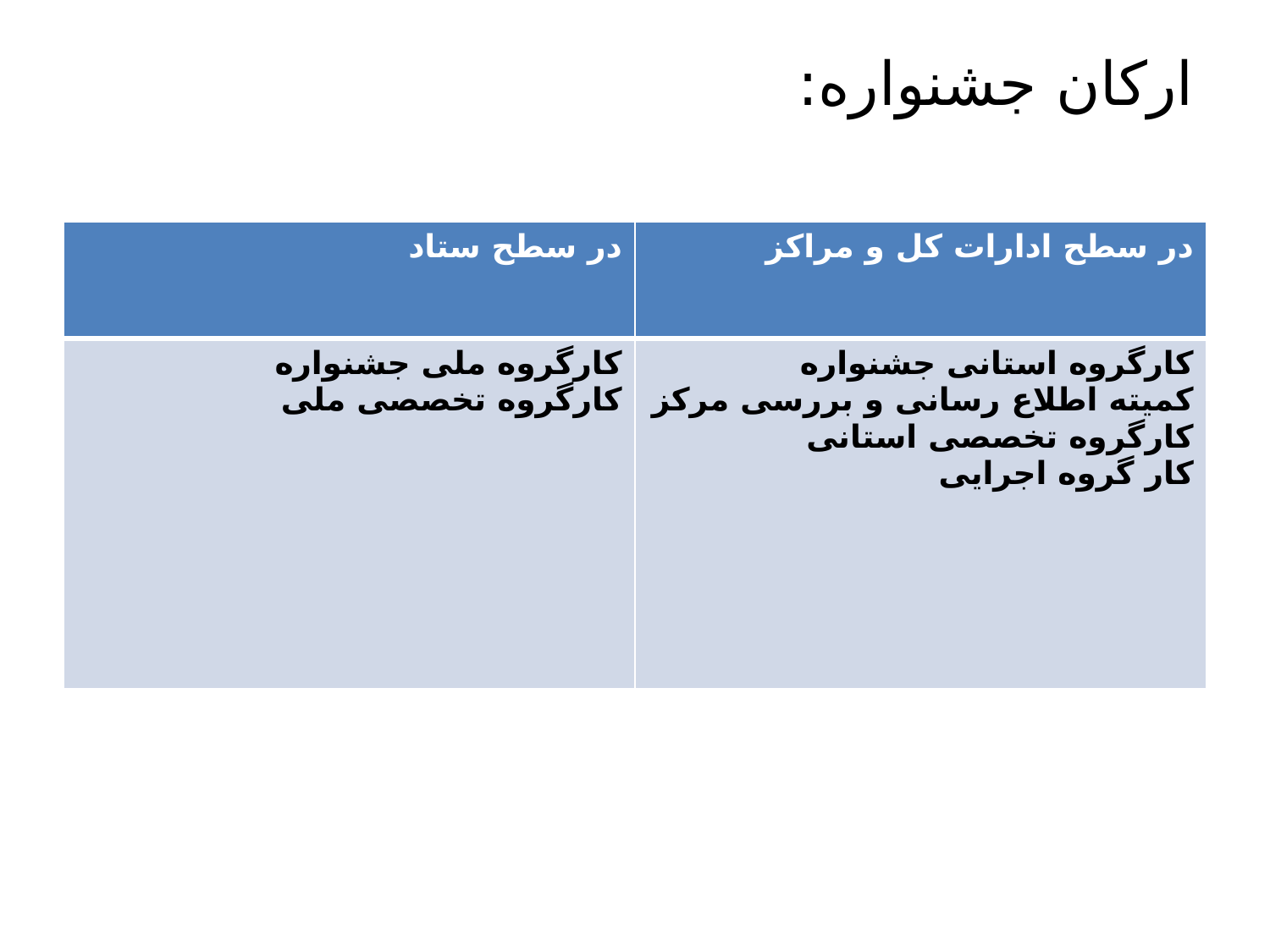

# ارکان جشنواره:
| در سطح ستاد | در سطح ادارات کل و مراکز |
| --- | --- |
| کارگروه ملی جشنواره كارگروه تخصصی‌ ملی | کارگروه استانی جشنواره کمیته اطلاع رسانی و بررسی مرکز كارگروه تخصصی‌ استانی کار گروه اجرایی |